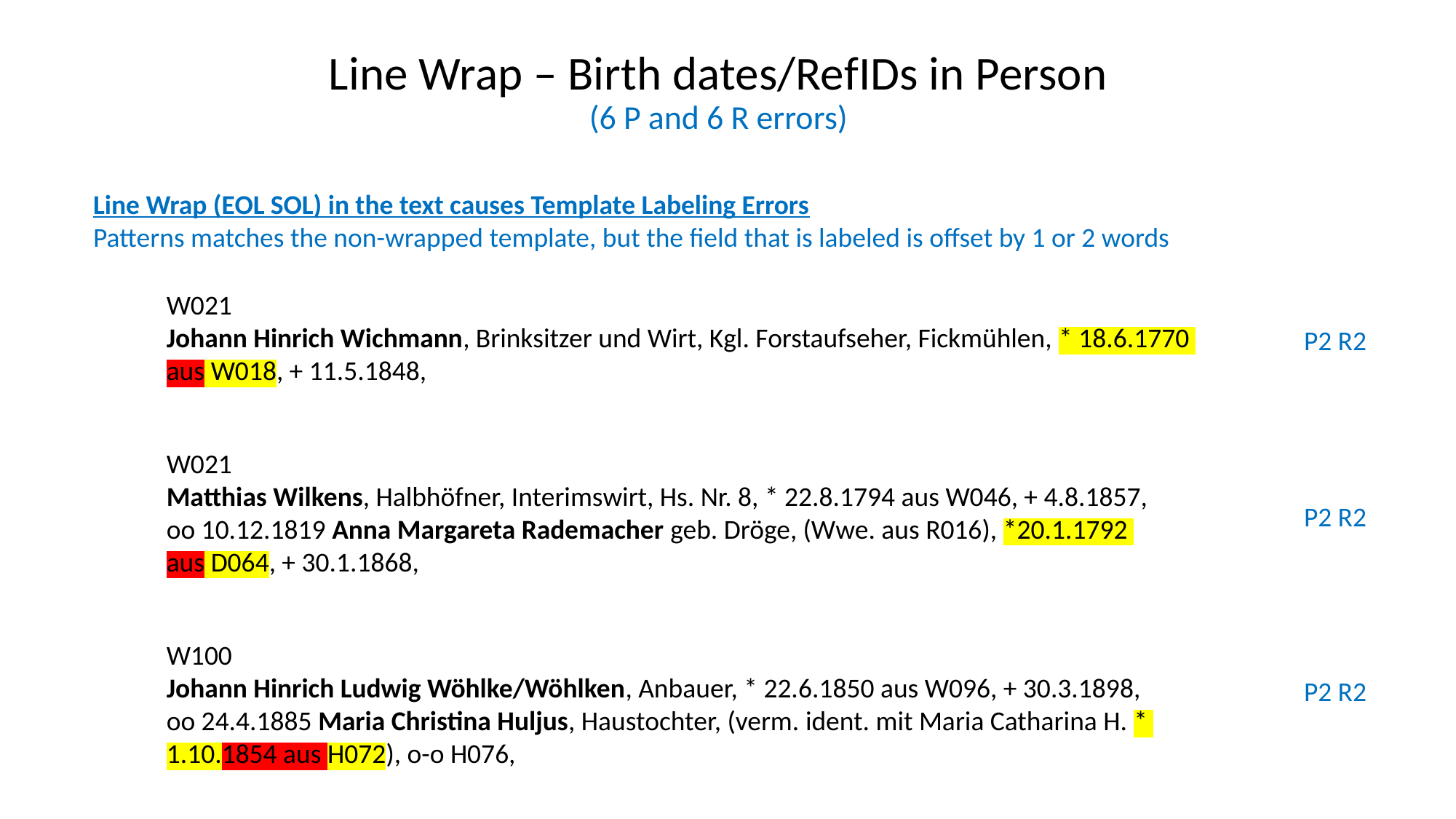

# Line Wrap – Birth dates/RefIDs in Person (6 P and 6 R errors)
Line Wrap (EOL SOL) in the text causes Template Labeling Errors
Patterns matches the non-wrapped template, but the field that is labeled is offset by 1 or 2 words
W021
Johann Hinrich Wichmann, Brinksitzer und Wirt, Kgl. Forstaufseher, Fickmühlen, * 18.6.1770
aus W018, + 11.5.1848,
P2 R2
W021
Matthias Wilkens, Halbhöfner, Interimswirt, Hs. Nr. 8, * 22.8.1794 aus W046, + 4.8.1857,
oo 10.12.1819 Anna Margareta Rademacher geb. Dröge, (Wwe. aus R016), *20.1.1792
aus D064, + 30.1.1868,
P2 R2
W100
Johann Hinrich Ludwig Wöhlke/Wöhlken, Anbauer, * 22.6.1850 aus W096, + 30.3.1898,
oo 24.4.1885 Maria Christina Huljus, Haustochter, (verm. ident. mit Maria Catharina H. *
1.10.1854 aus H072), o-o H076,
P2 R2